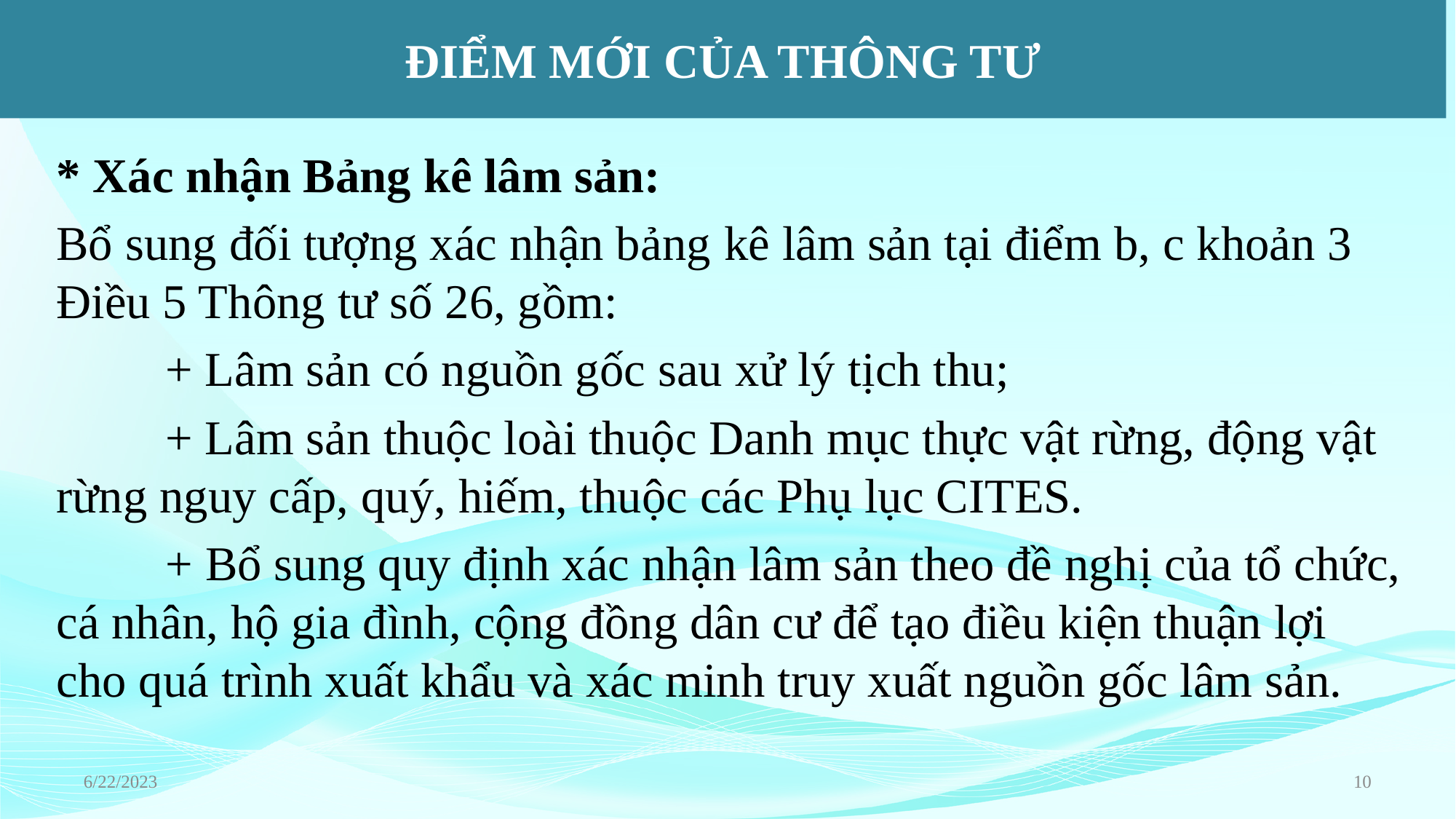

ĐIỂM MỚI CỦA THÔNG TƯ
* Xác nhận Bảng kê lâm sản:
Bổ sung đối tượng xác nhận bảng kê lâm sản tại điểm b, c khoản 3 Điều 5 Thông tư số 26, gồm:
	+ Lâm sản có nguồn gốc sau xử lý tịch thu;
	+ Lâm sản thuộc loài thuộc Danh mục thực vật rừng, động vật rừng nguy cấp, quý, hiếm, thuộc các Phụ lục CITES.
	+ Bổ sung quy định xác nhận lâm sản theo đề nghị của tổ chức, cá nhân, hộ gia đình, cộng đồng dân cư để tạo điều kiện thuận lợi cho quá trình xuất khẩu và xác minh truy xuất nguồn gốc lâm sản.
6/22/2023
10